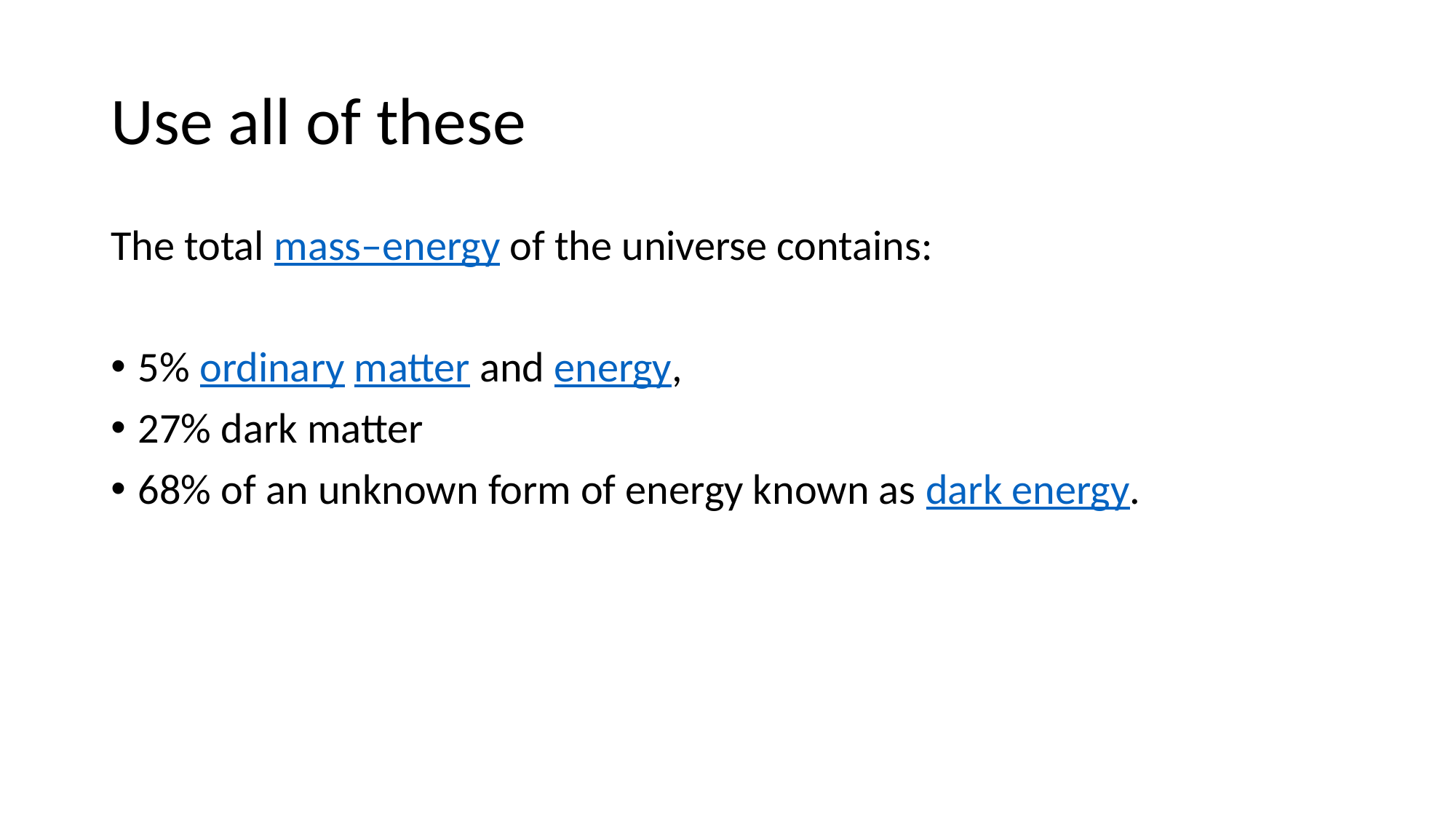

# Use all of these
The total mass–energy of the universe contains:

5% ordinary matter and energy,
27% dark matter
68% of an unknown form of energy known as dark energy.